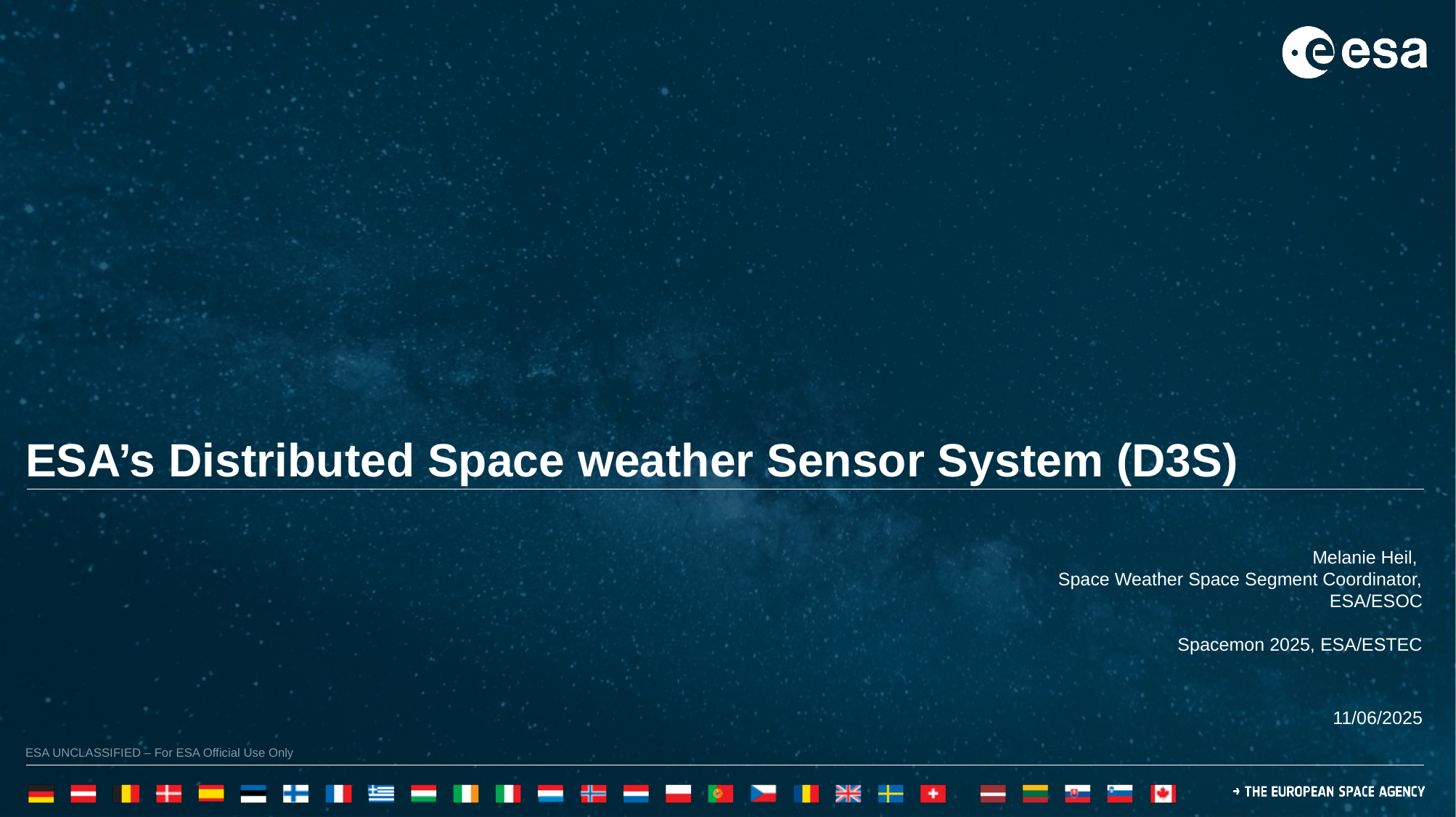

ESA’s Distributed Space weather Sensor System (D3S)
Melanie Heil,
Space Weather Space Segment Coordinator,
ESA/ESOC

Spacemon 2025, ESA/ESTEC

11/06/2025